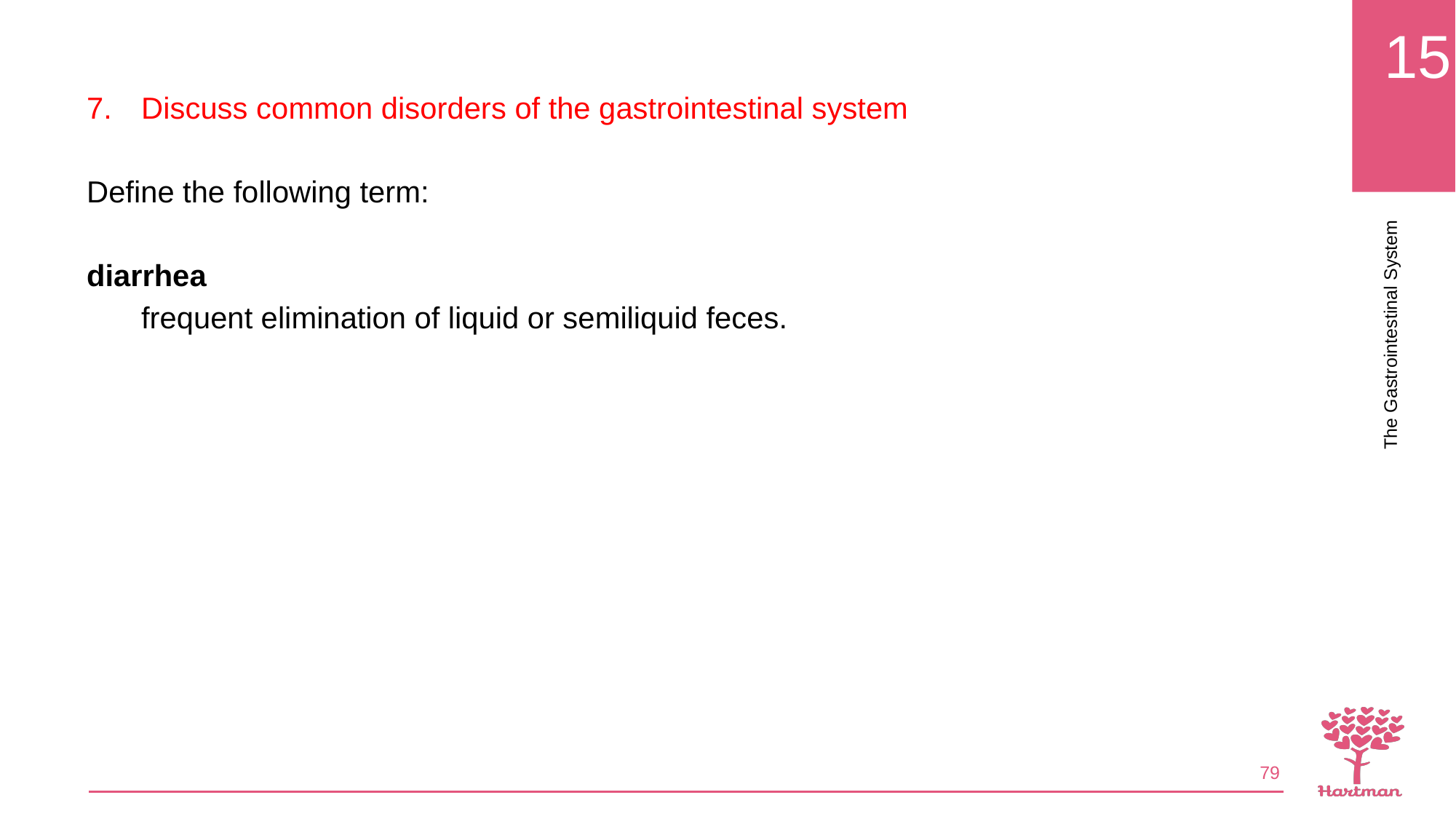

Discuss common disorders of the gastrointestinal system

Define the following term:

diarrhea
frequent elimination of liquid or semiliquid feces.

79